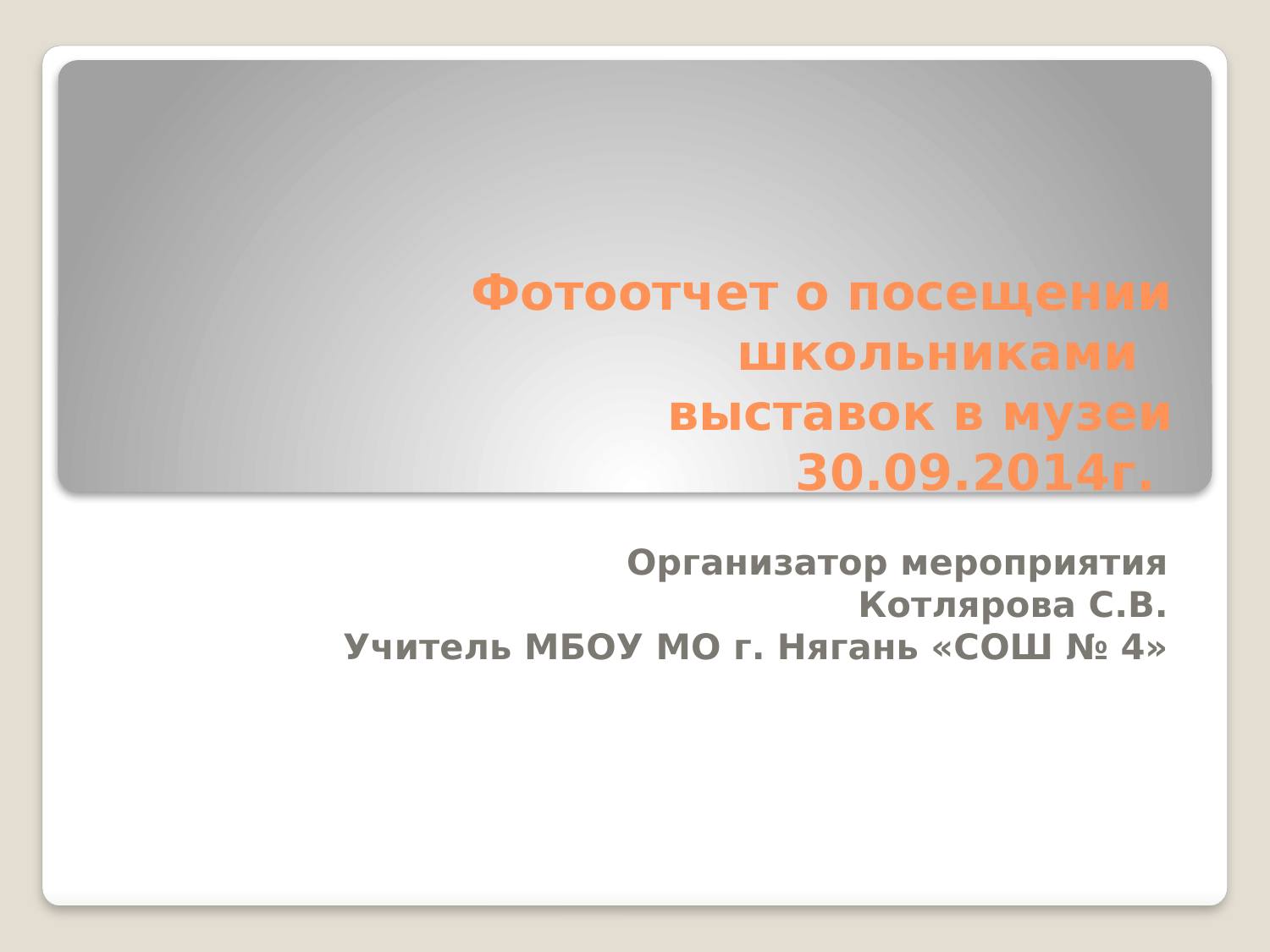

# Фотоотчет о посещении школьниками выставок в музеи 30.09.2014г.
Организатор мероприятия
Котлярова С.В.
Учитель МБОУ МО г. Нягань «СОШ № 4»